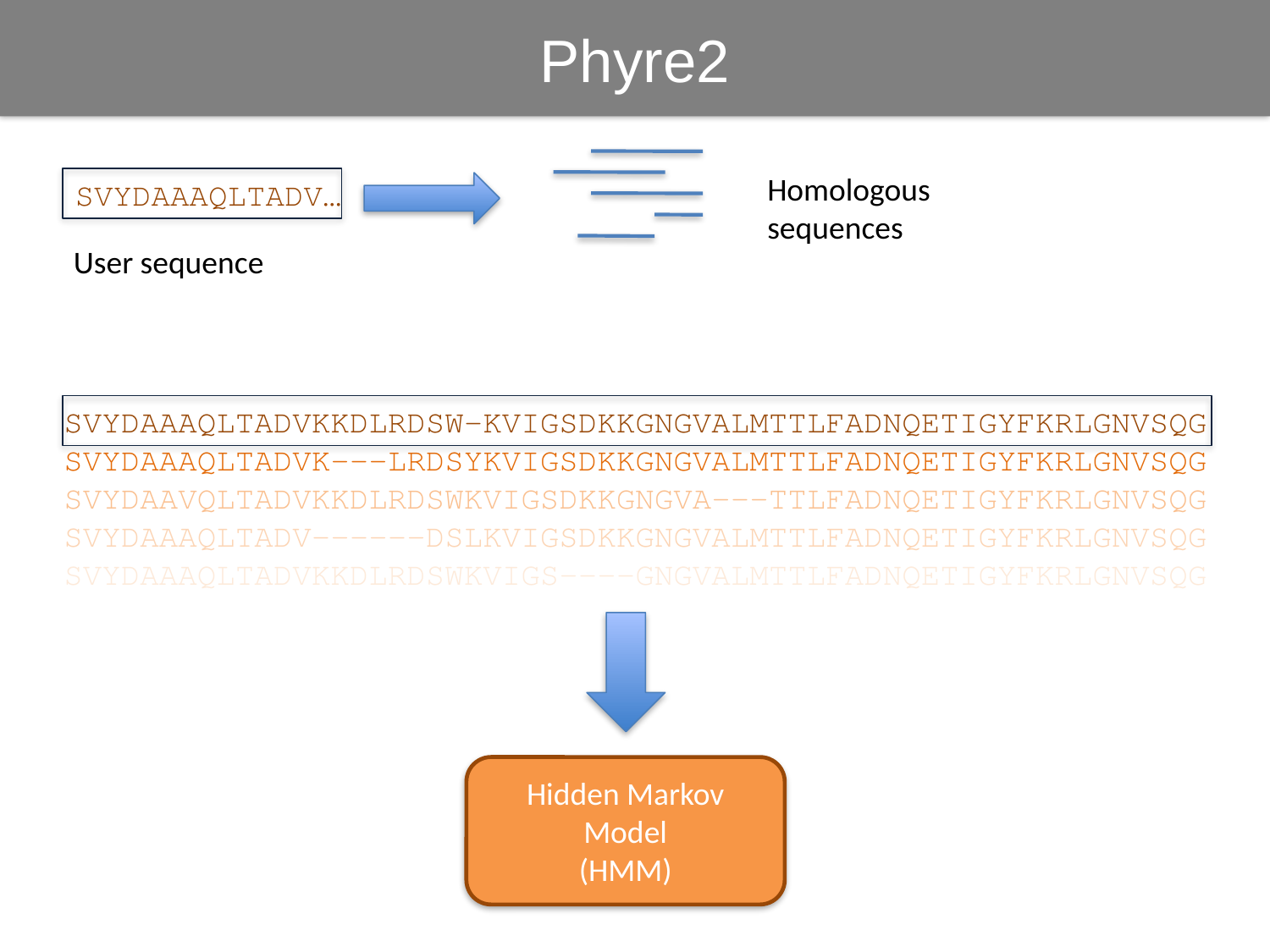

Phyre2

Homologous sequences
SVYDAAAQLTADV…

User sequence
SVYDAAAQLTADVKKDLRDSW-KVIGSDKKGNGVALMTTLFADNQETIGYFKRLGNVSQG
SVYDAAAQLTADVK---LRDSYKVIGSDKKGNGVALMTTLFADNQETIGYFKRLGNVSQG
SVYDAAVQLTADVKKDLRDSWKVIGSDKKGNGVA---TTLFADNQETIGYFKRLGNVSQG
SVYDAAAQLTADV------DSLKVIGSDKKGNGVALMTTLFADNQETIGYFKRLGNVSQG
SVYDAAAQLTADVKKDLRDSWKVIGS----GNGVALMTTLFADNQETIGYFKRLGNVSQG

Hidden Markov Model
(HMM)